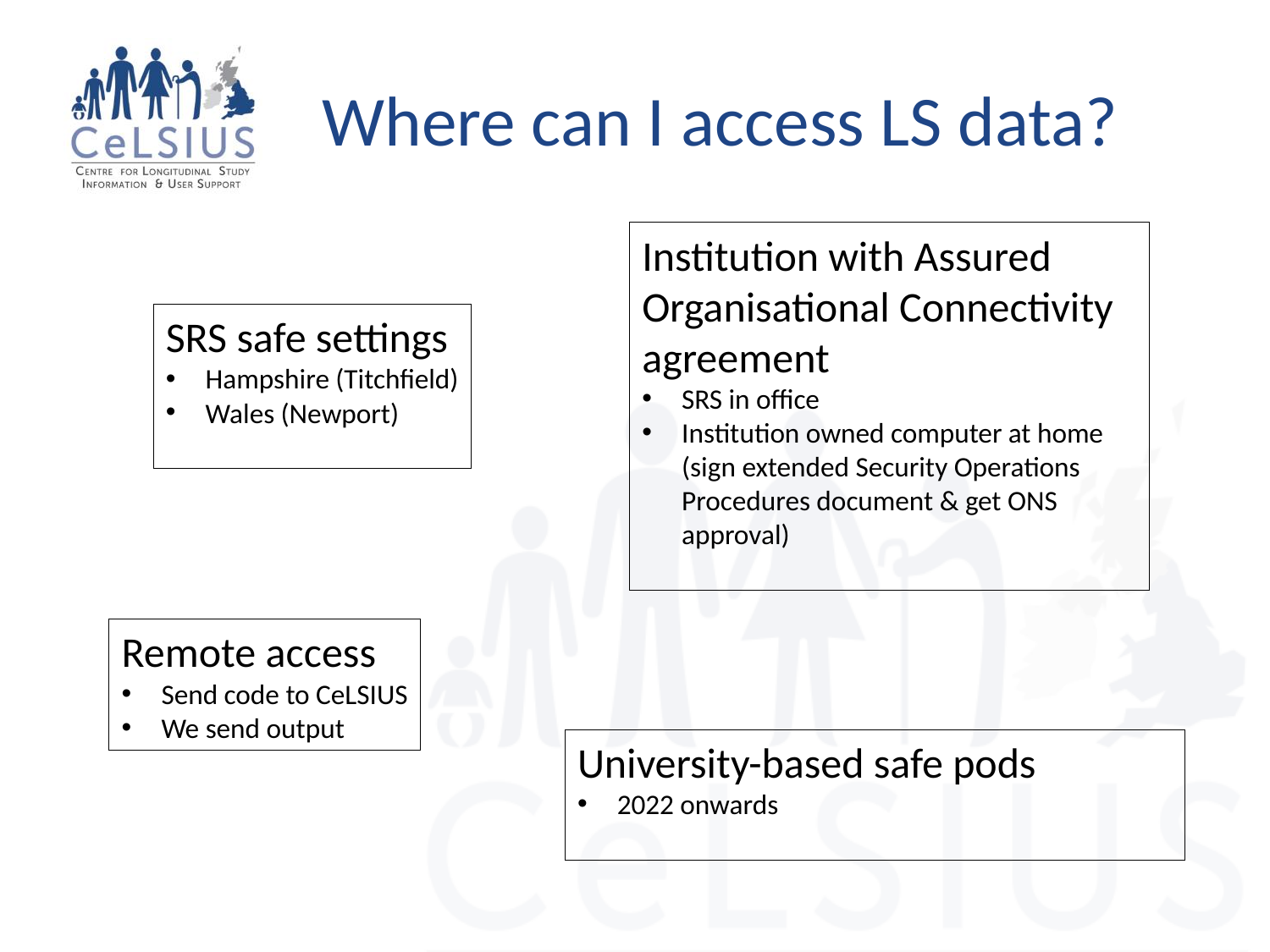

# Where can I access LS data?
Institution with Assured Organisational Connectivity agreement
SRS in office
Institution owned computer at home (sign extended Security Operations Procedures document & get ONS approval)

SRS safe settings
Hampshire (Titchfield)
Wales (Newport)

Remote access
Send code to CeLSIUS
We send output
University-based safe pods
2022 onwards